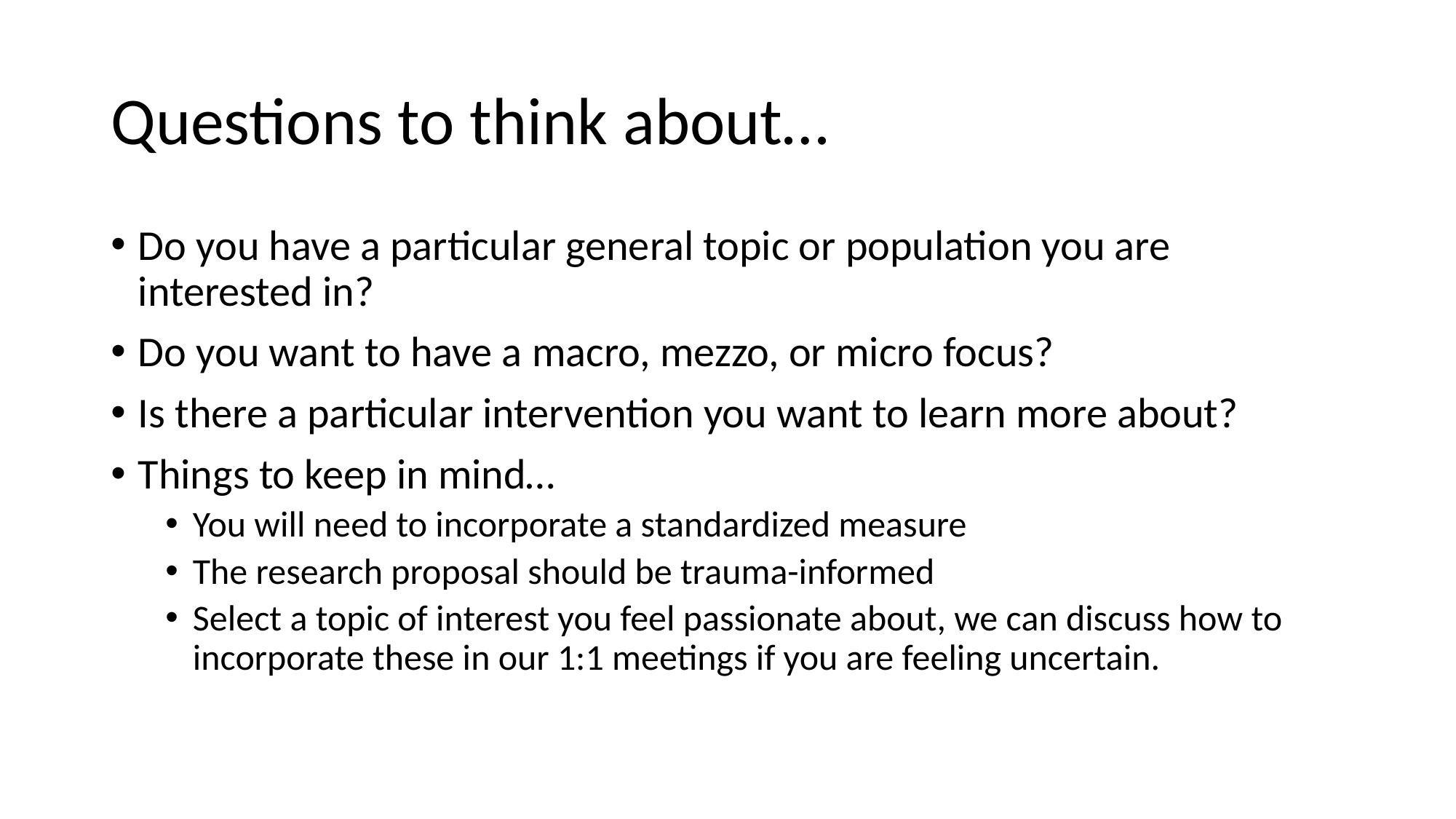

# Questions to think about…
Do you have a particular general topic or population you are interested in?
Do you want to have a macro, mezzo, or micro focus?
Is there a particular intervention you want to learn more about?
Things to keep in mind…
You will need to incorporate a standardized measure
The research proposal should be trauma-informed
Select a topic of interest you feel passionate about, we can discuss how to incorporate these in our 1:1 meetings if you are feeling uncertain.